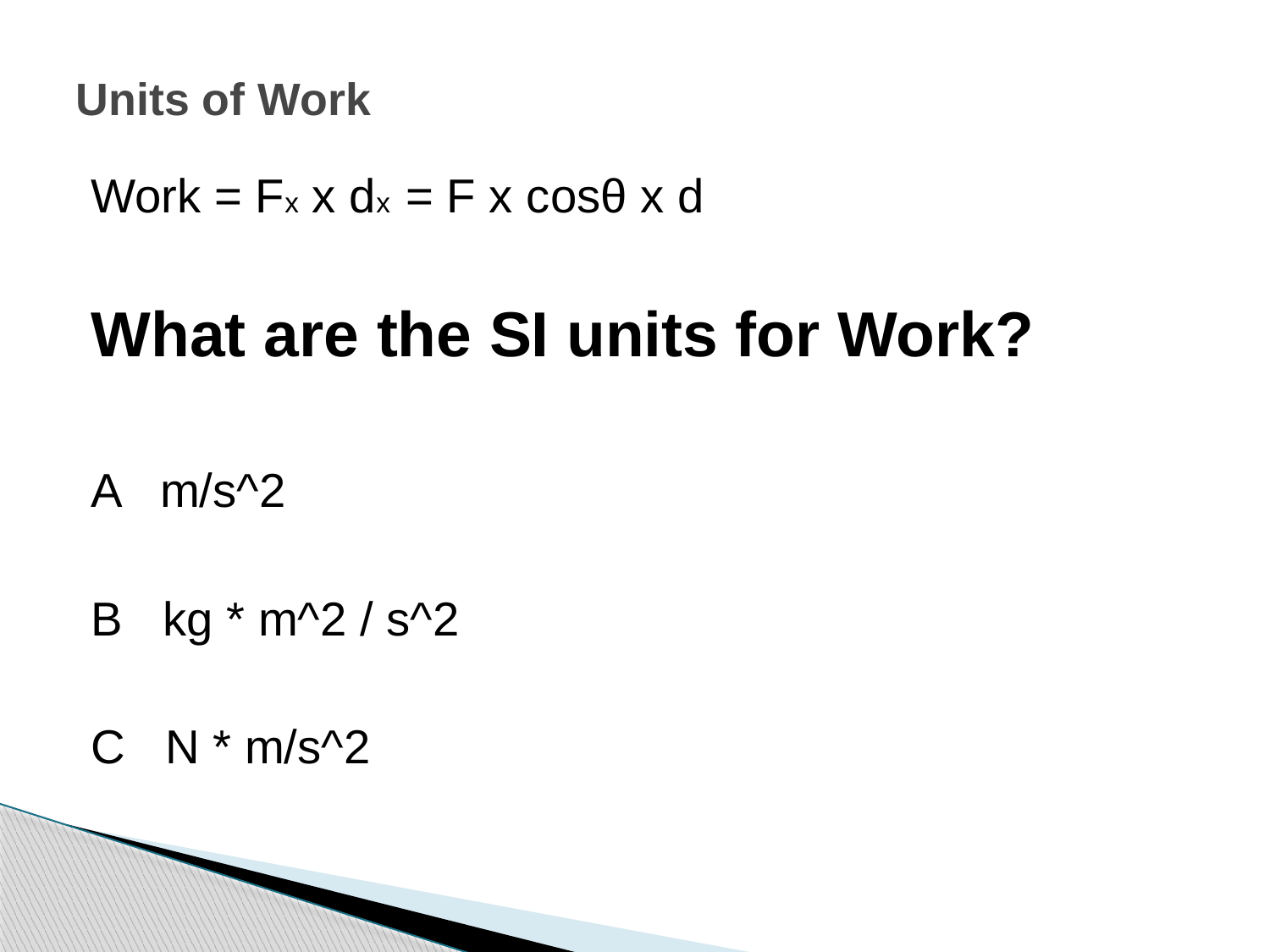

# Units of Work
Work = Fx x dx  = F x cosθ x d

What are the SI units for Work?

A   m/s^2

B   kg * m^2 / s^2

C   N * m/s^2